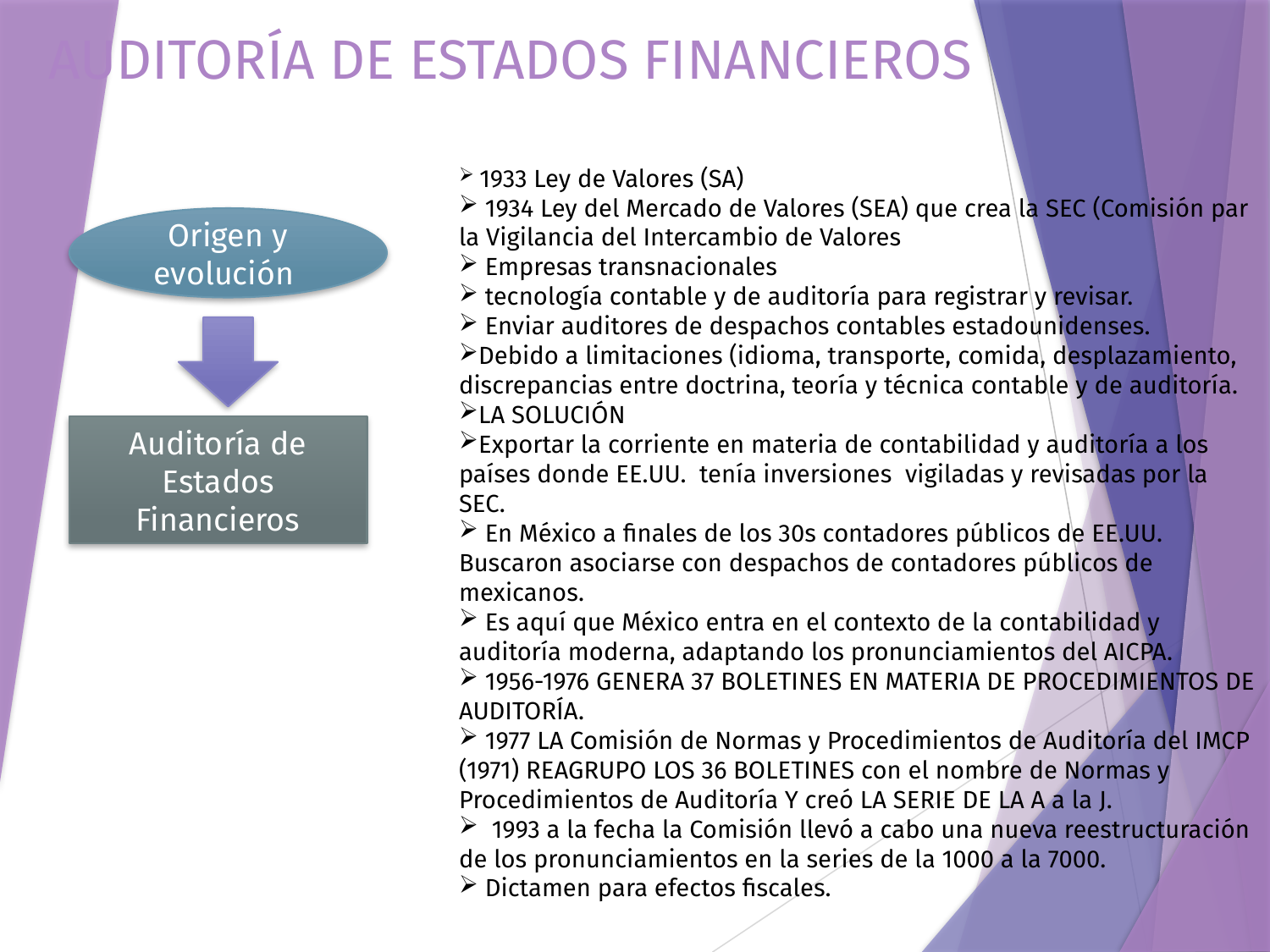

# AUDITORÍA DE ESTADOS FINANCIEROS
 1933 Ley de Valores (SA)
 1934 Ley del Mercado de Valores (SEA) que crea la SEC (Comisión par la Vigilancia del Intercambio de Valores
 Empresas transnacionales
 tecnología contable y de auditoría para registrar y revisar.
 Enviar auditores de despachos contables estadounidenses.
Debido a limitaciones (idioma, transporte, comida, desplazamiento, discrepancias entre doctrina, teoría y técnica contable y de auditoría.
LA SOLUCIÓN
Exportar la corriente en materia de contabilidad y auditoría a los países donde EE.UU.  tenía inversiones  vigiladas y revisadas por la SEC.
 En México a finales de los 30s contadores públicos de EE.UU. Buscaron asociarse con despachos de contadores públicos de mexicanos.
 Es aquí que México entra en el contexto de la contabilidad y auditoría moderna, adaptando los pronunciamientos del AICPA.
 1956-1976 GENERA 37 BOLETINES EN MATERIA DE PROCEDIMIENTOS DE AUDITORÍA.
 1977 LA Comisión de Normas y Procedimientos de Auditoría del IMCP (1971) REAGRUPO LOS 36 BOLETINES con el nombre de Normas y Procedimientos de Auditoría Y creó LA SERIE DE LA A a la J.
  1993 a la fecha la Comisión llevó a cabo una nueva reestructuración de los pronunciamientos en la series de la 1000 a la 7000.
 Dictamen para efectos fiscales.
Origen y evolución

Auditoría de Estados Financieros